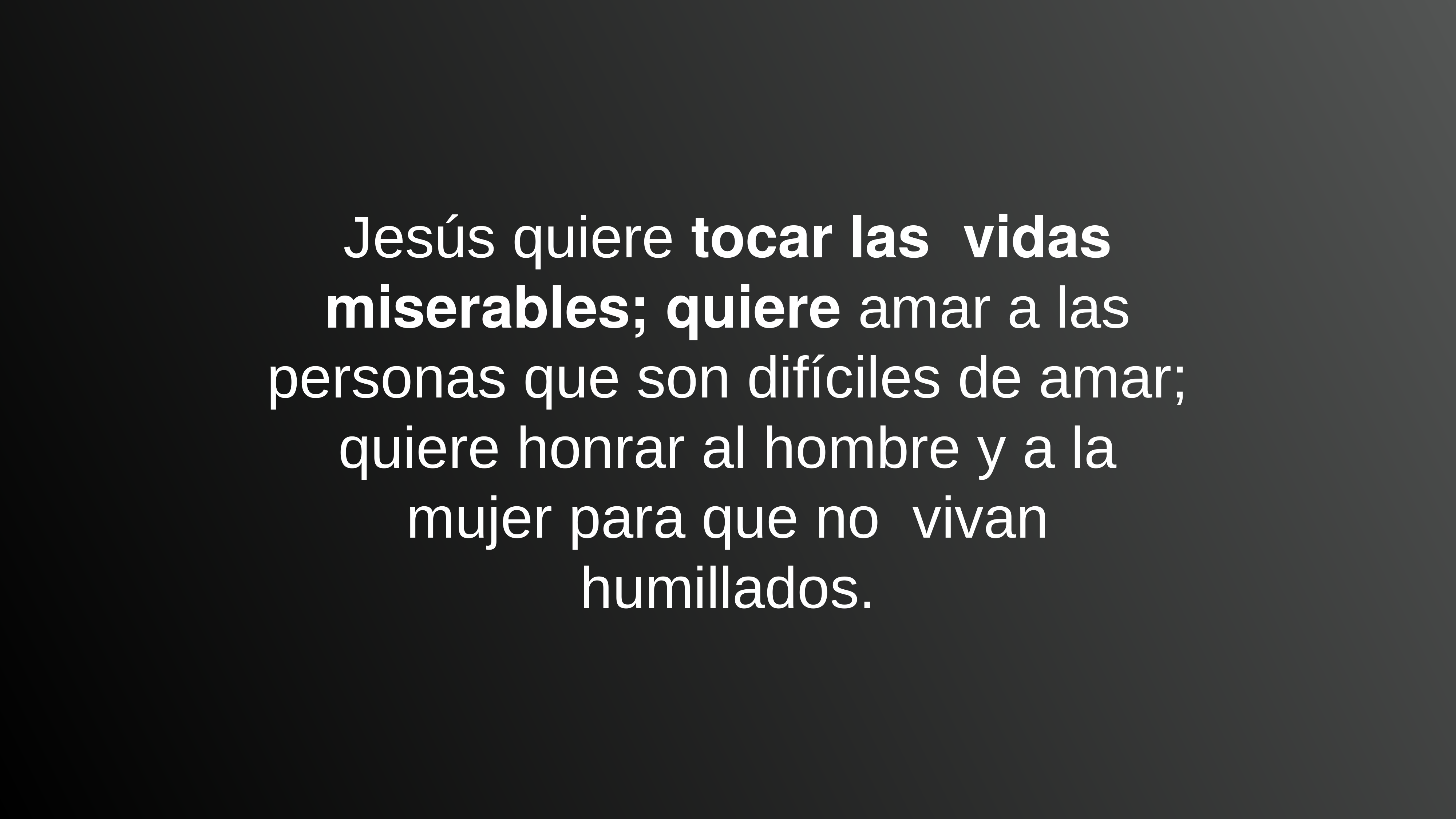

Jesús quiere tocar las  vidas miserables; quiere amar a las personas que son difíciles de amar; quiere honrar al hombre y a la mujer para que no  vivan humillados.